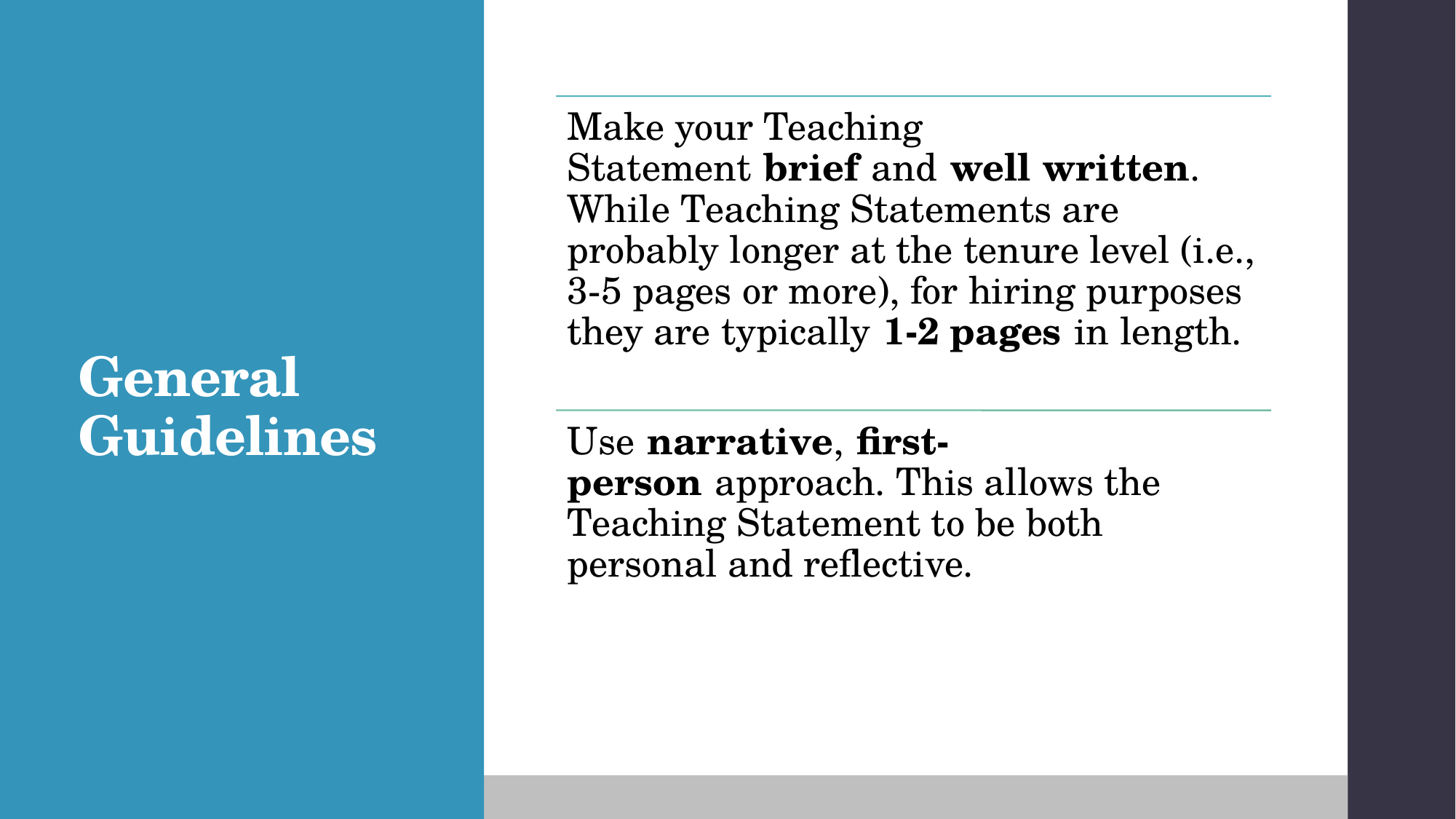

Make your Teaching Statement brief and well written. While Teaching Statements are probably longer at the tenure level (i.e., 3-5 pages or more), for hiring purposes they are typically 1-2 pages in length.
Use narrative, first-person approach. This allows the Teaching Statement to be both personal and reflective.
# General Guidelines